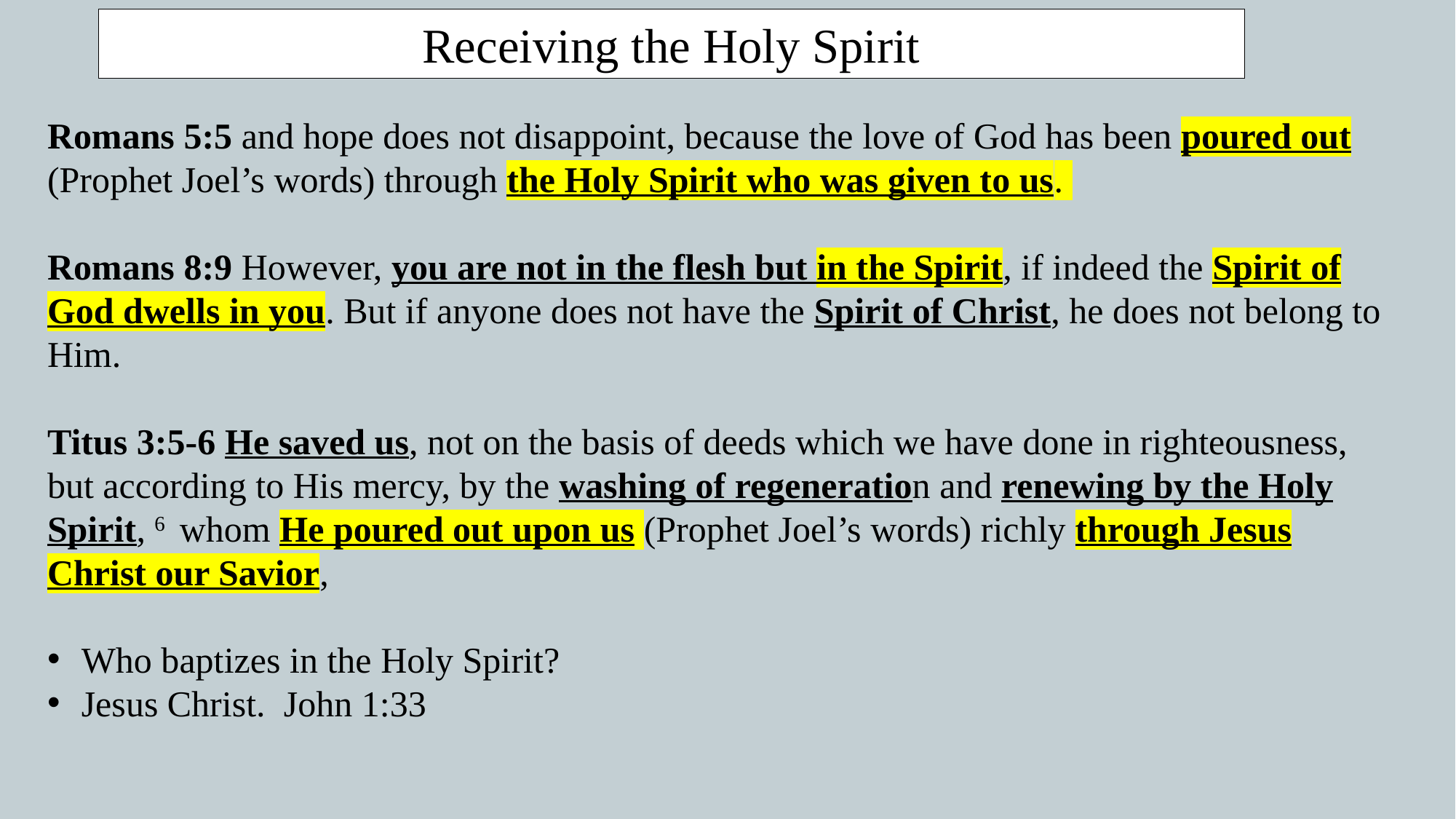

Receiving the Holy Spirit
Romans 5:5 and hope does not disappoint, because the love of God has been poured out (Prophet Joel’s words) through the Holy Spirit who was given to us.

Romans 8:9 However, you are not in the flesh but in the Spirit, if indeed the Spirit of God dwells in you. But if anyone does not have the Spirit of Christ, he does not belong to Him.

Titus 3:5-6 He saved us, not on the basis of deeds which we have done in righteousness, but according to His mercy, by the washing of regeneration and renewing by the Holy Spirit, 6  whom He poured out upon us (Prophet Joel’s words) richly through Jesus Christ our Savior,

Who baptizes in the Holy Spirit?
Jesus Christ.  John 1:33